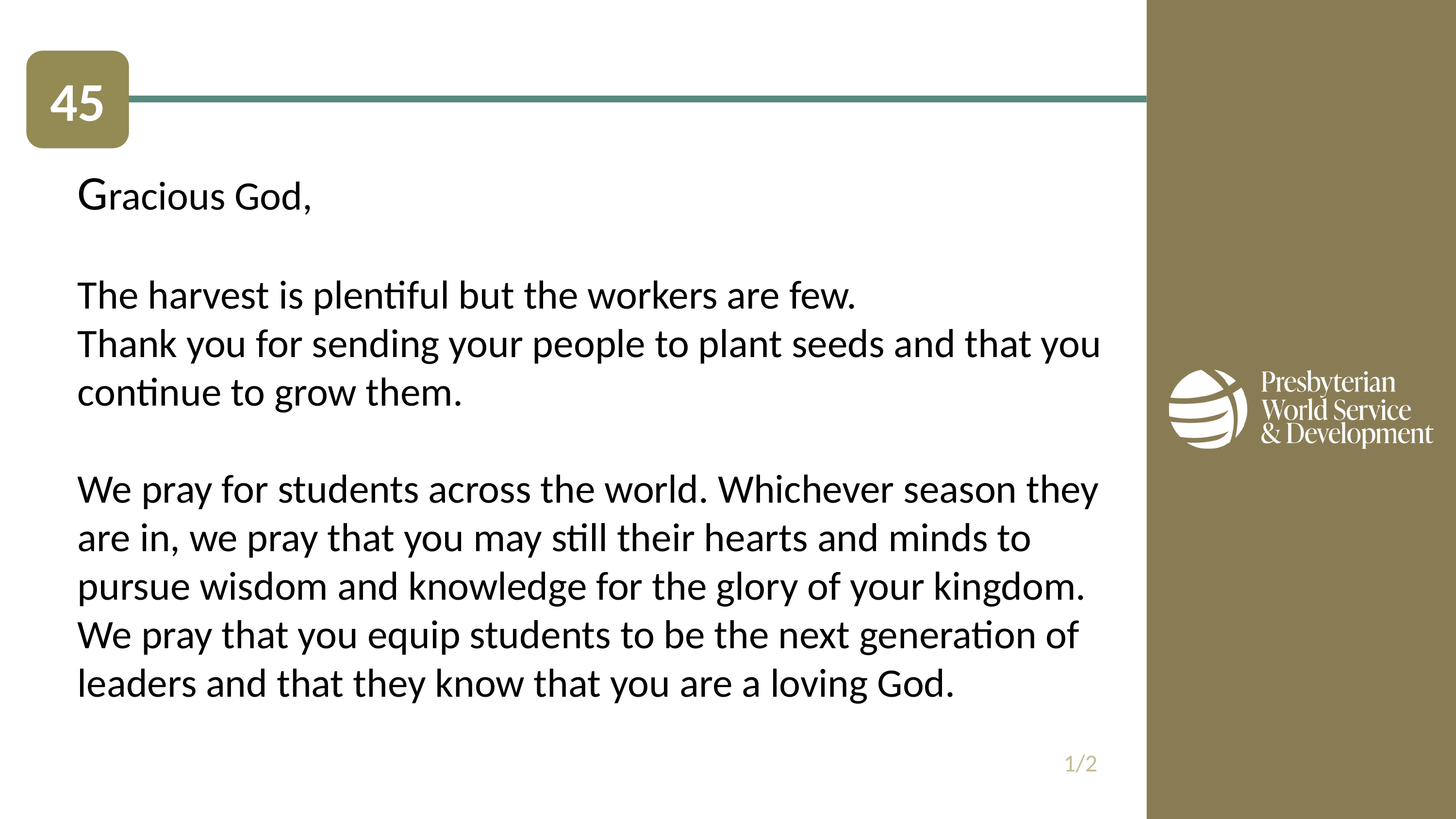

45
Gracious God,

The harvest is plentiful but the workers are few.
Thank you for sending your people to plant seeds and that you continue to grow them.

We pray for students across the world. Whichever season they are in, we pray that you may still their hearts and minds to pursue wisdom and knowledge for the glory of your kingdom. We pray that you equip students to be the next generation of leaders and that they know that you are a loving God.
1/2